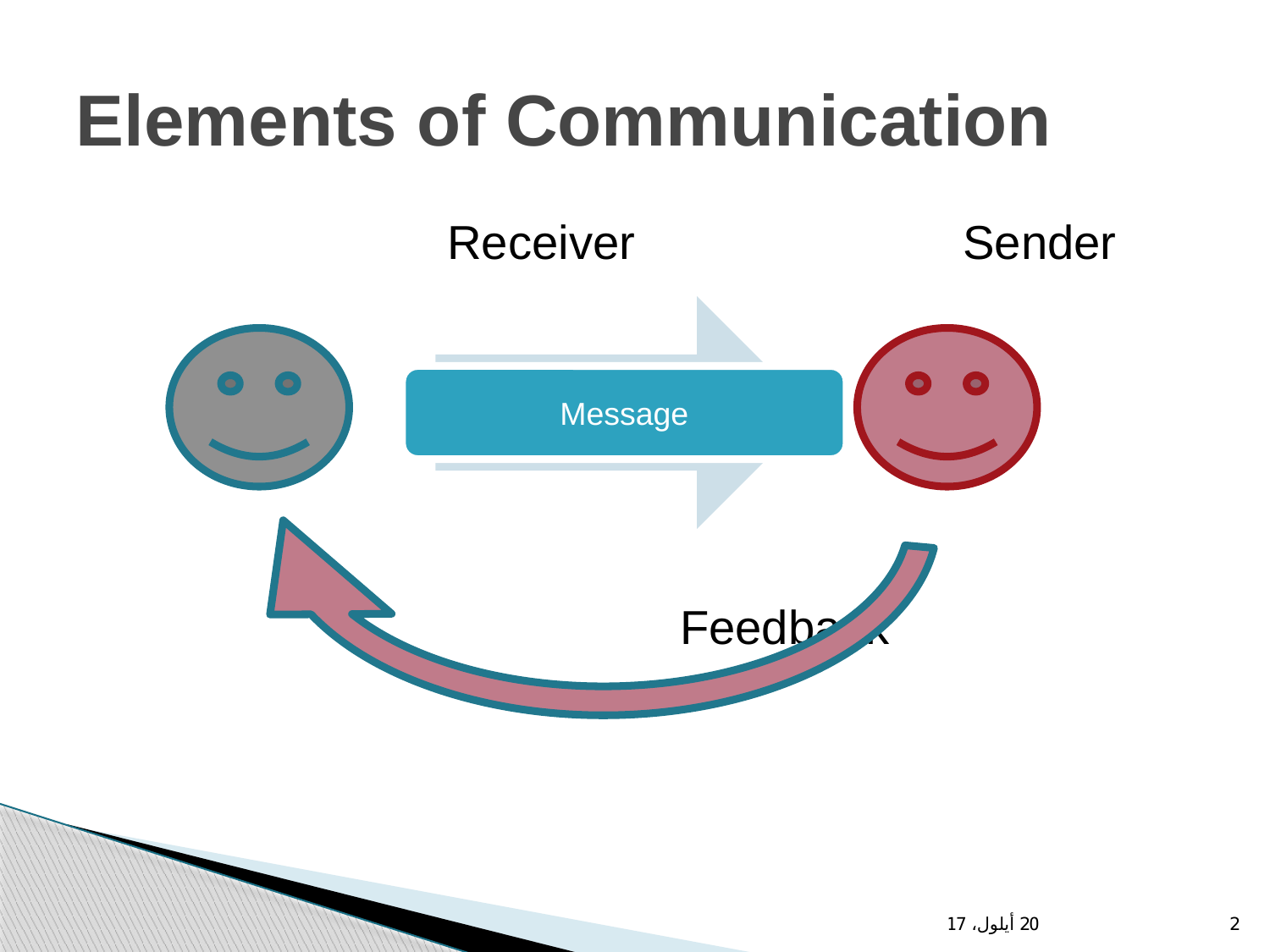

# Elements of Communication
     Sender				Receiver

				Feedback

Message

20 أيلول، 17
2